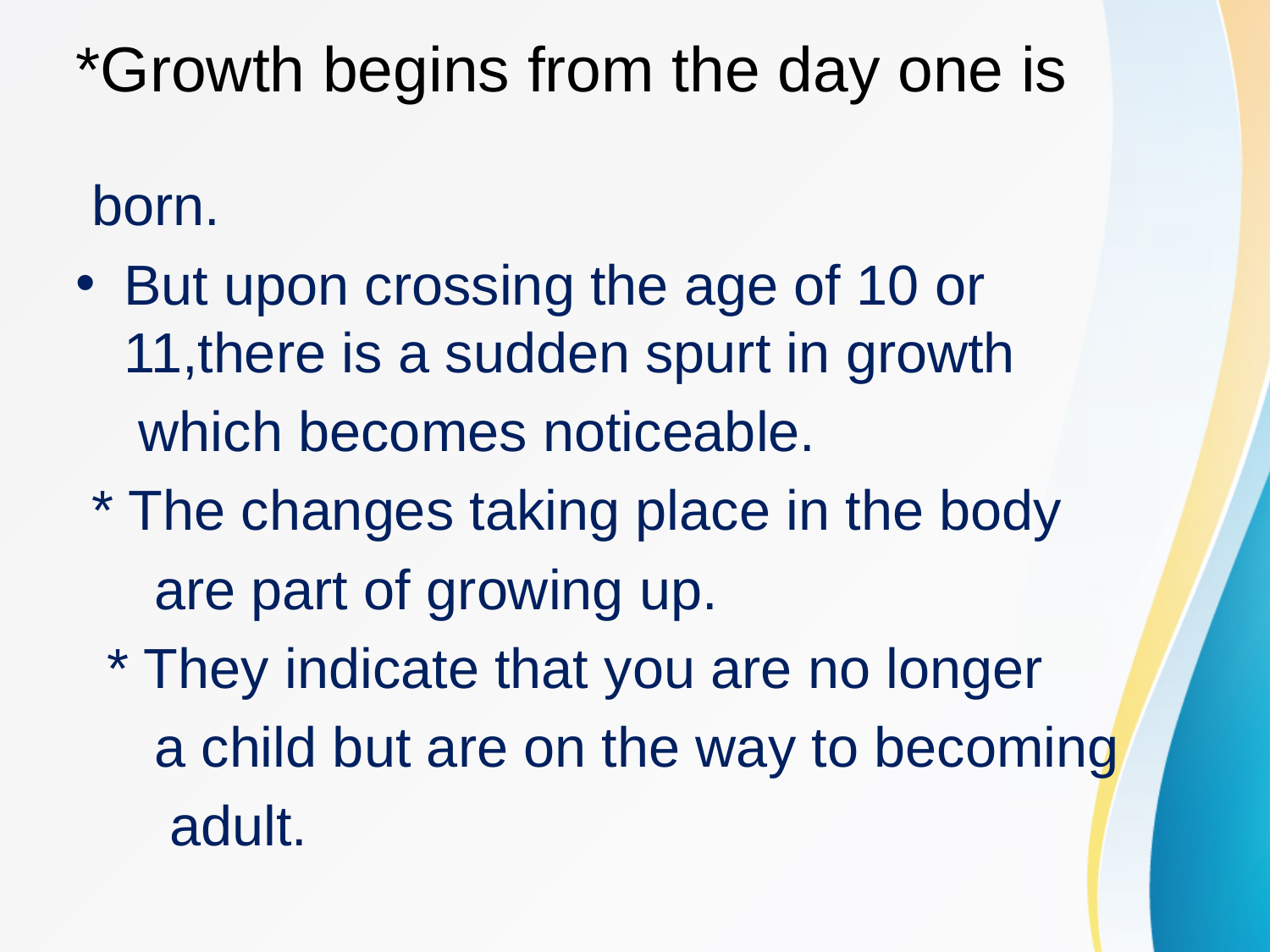

# *Growth begins from the day one is
 born.
But upon crossing the age of 10 or 11,there is a sudden spurt in growth
    which becomes noticeable.
 * The changes taking place in the body
     are part of growing up.
  * They indicate that you are no longer
     a child but are on the way to becoming
      adult.